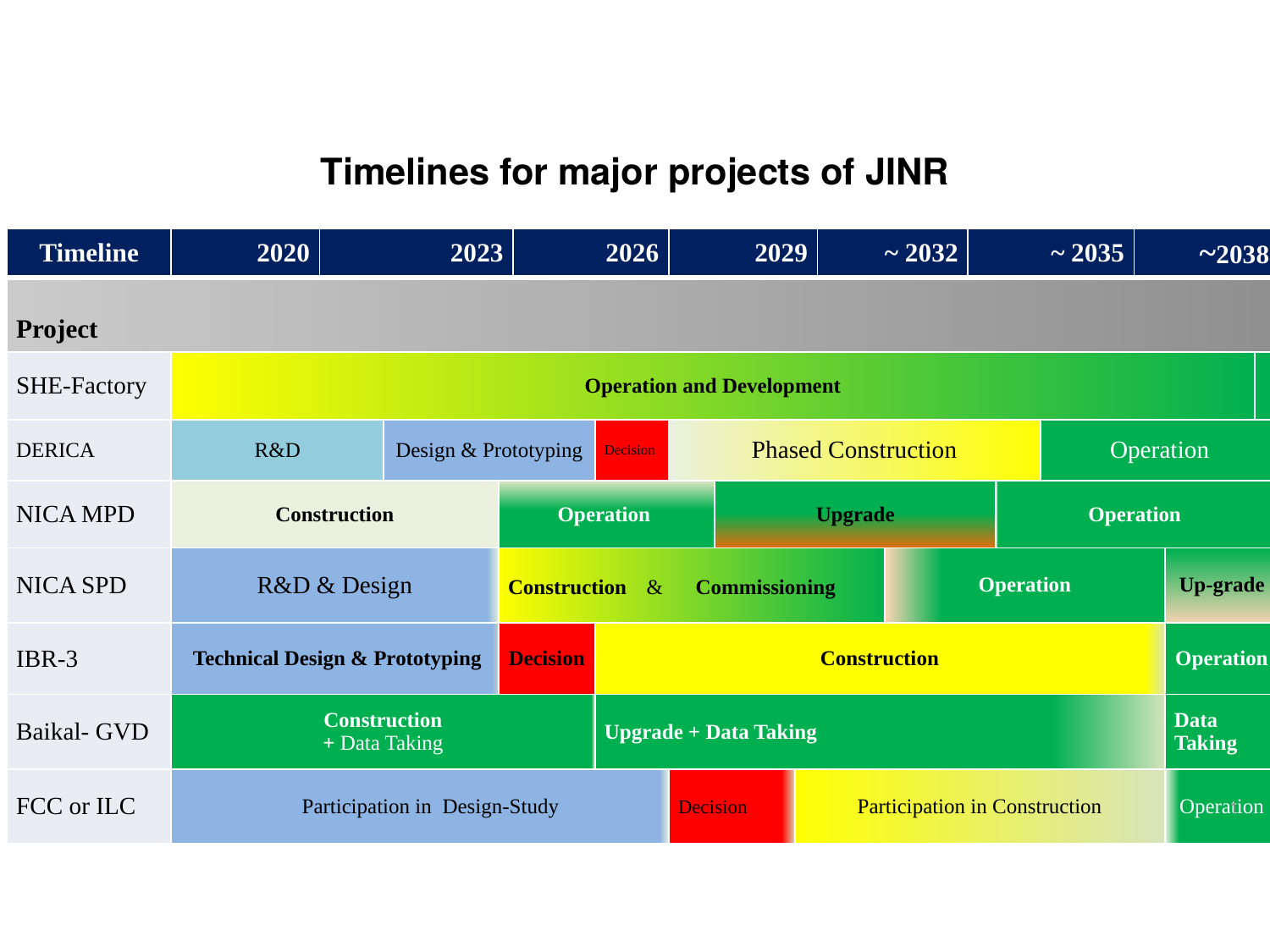

# Timelines for major projects of JINR
| Timeline | 2020 | 2023 |  |  | 2026 |  | 2029 |  |  | ~ 2032 |  | ~ 2035 |  |  | ~2038 |  |  |
| --- | --- | --- | --- | --- | --- | --- | --- | --- | --- | --- | --- | --- | --- | --- | --- | --- | --- |
| Project |  |  |  |  |  |  |  |  |  |  |  |  |  |  |  |  |  |
| SHE-Factory | Operation and Development |  |  |  |  |  |  |  |  |  |  |  |  |  |  |  |  |
| DERICA | R&D |  | Design & Prototyping |  |  | Decision | Phased Construction |  |  |  |  |  |  | Operation |  |  |  |
| NICA MPD | Construction |  |  | Operation |  |  |  | Upgrade |  |  |  |  | Operation |  |  |  |  |
| NICA SPD | R&D & Design | Construction & Commissioning |  | Construction & Commissioning |  |  | Physics Experiment |  |  |  | Operation |  |  |  | Up-grade | Up-grade |  |
| IBR-3 | Technical Design & Prototyping |  |  | Decision |  | Construction |  | Construction |  |  |  |  |  |  | Operation | Operation |  |
| Baikal- GVD | Construction + Data Taking |  |  |  | Upgrade + Data Taking | Upgrade + Data Taking | Upgrade + Data Taking | Upgrade + Data Taking |  |  |  |  |  |  | Data Taking | Data Taking |  |
| FCC or ILC | Participation in Design-Study |  |  |  |  |  | Decision |  | Participation in Construction |  |  |  |  |  | Operation | Operation |  |
1